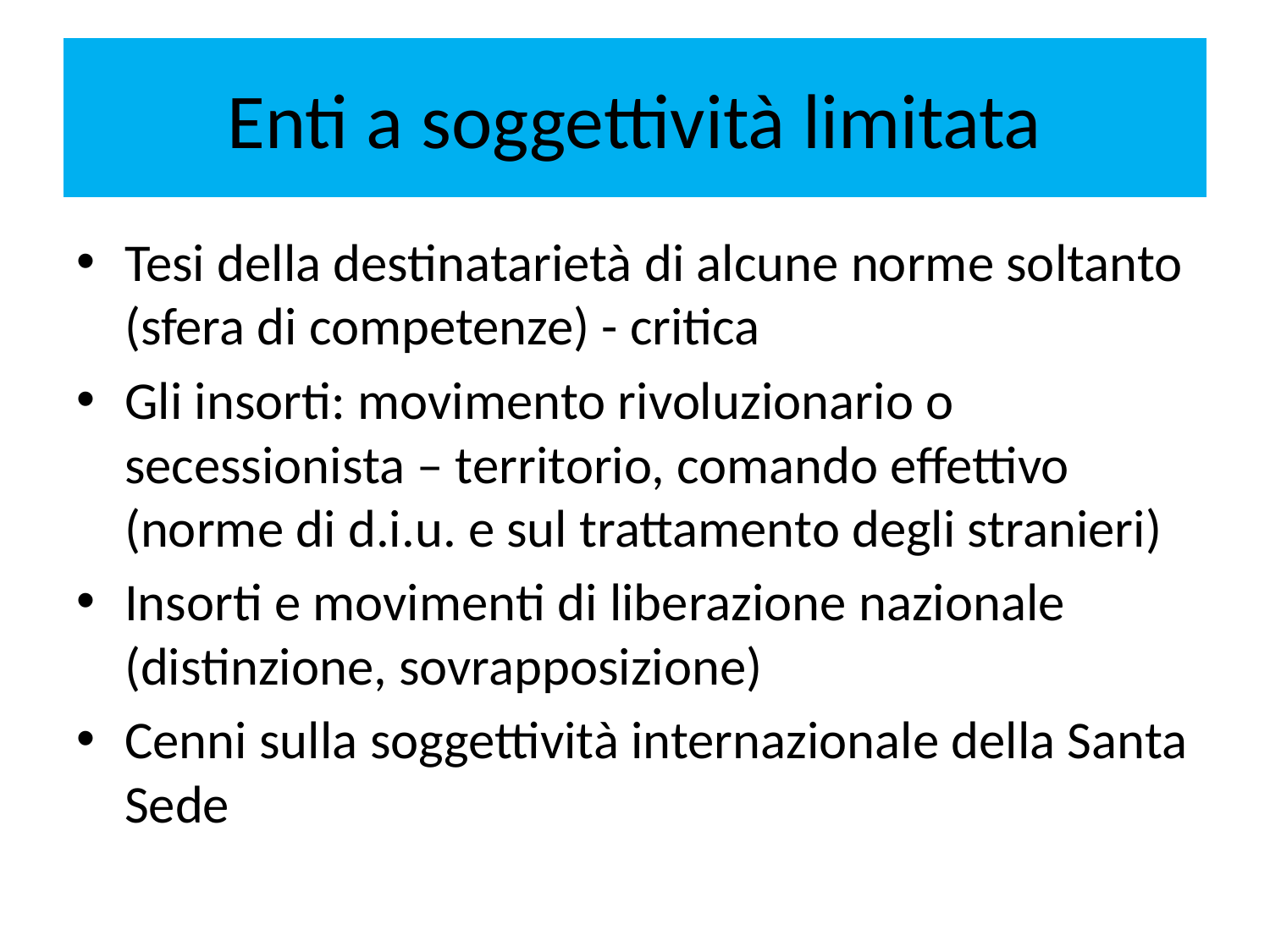

# Enti a soggettività limitata
Tesi della destinatarietà di alcune norme soltanto (sfera di competenze) - critica
Gli insorti: movimento rivoluzionario o secessionista – territorio, comando effettivo (norme di d.i.u. e sul trattamento degli stranieri)
Insorti e movimenti di liberazione nazionale (distinzione, sovrapposizione)
Cenni sulla soggettività internazionale della Santa Sede